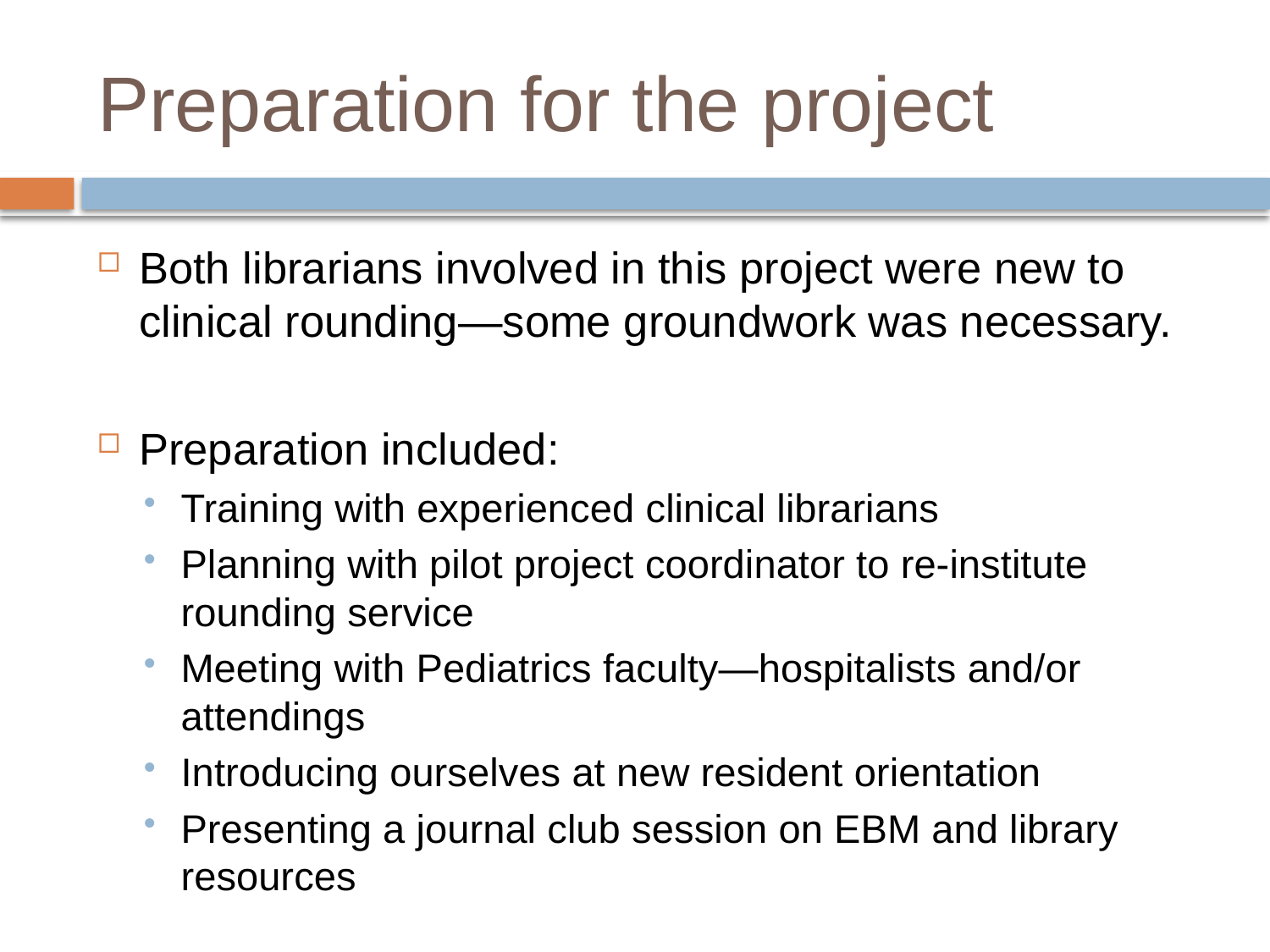

# Preparation for the project
Both librarians involved in this project were new to clinical rounding—some groundwork was necessary.

Preparation included:
Training with experienced clinical librarians
Planning with pilot project coordinator to re-institute rounding service
Meeting with Pediatrics faculty—hospitalists and/or attendings
Introducing ourselves at new resident orientation
Presenting a journal club session on EBM and library resources